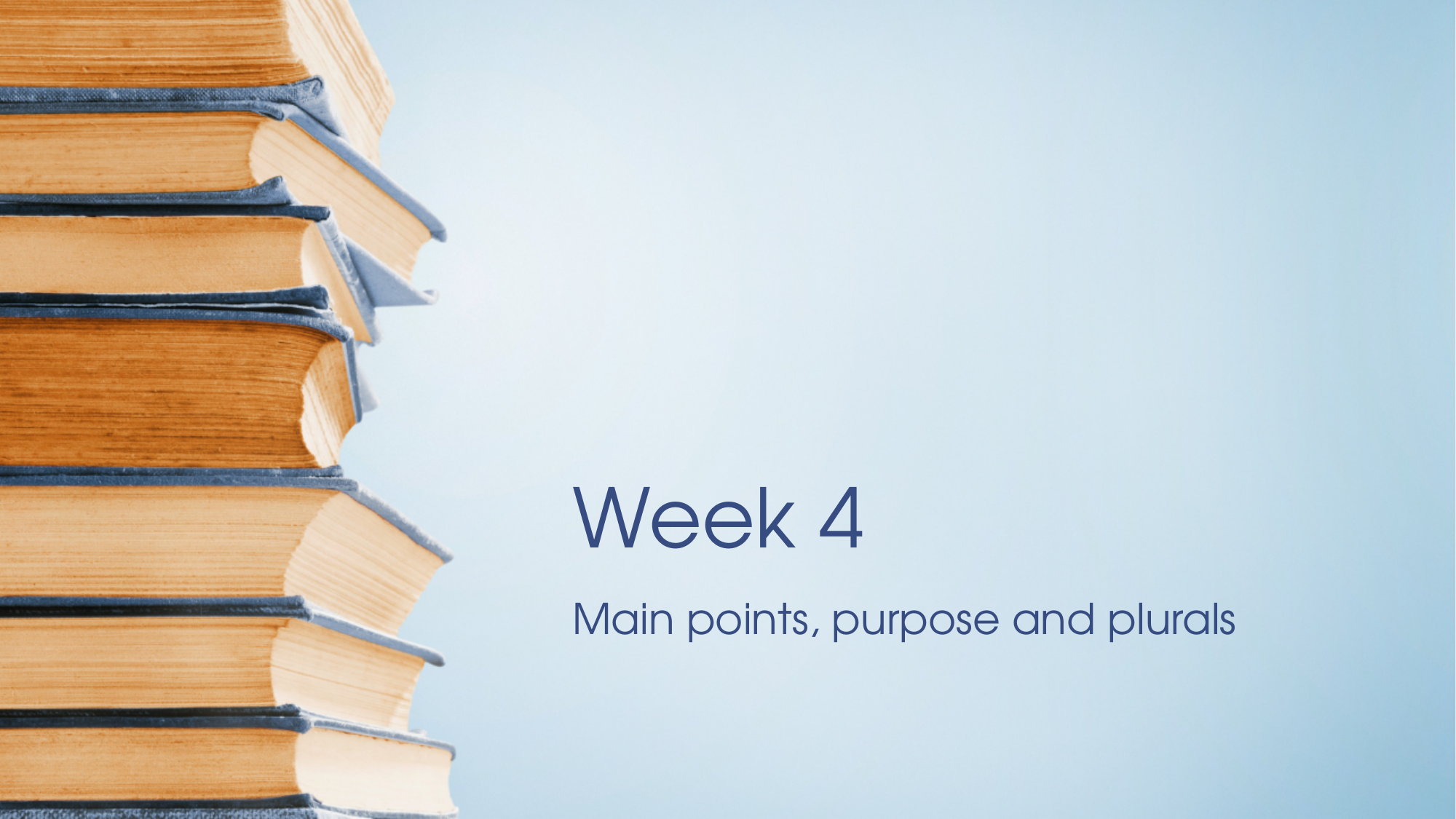

# Week 4
Main points, purpose and plurals